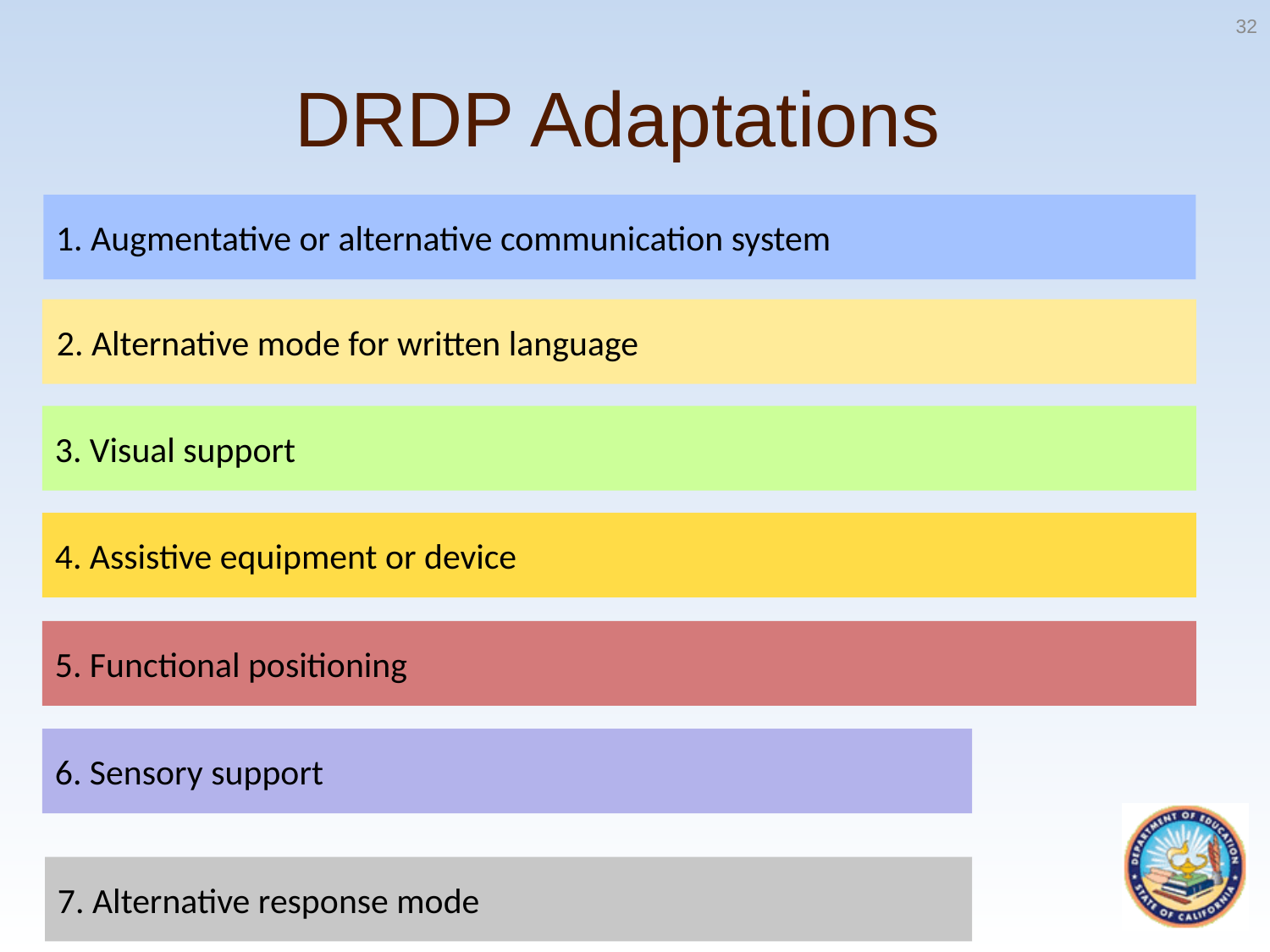

32
DRDP Adaptations
1. Augmentative or alternative communication system
2. Alternative mode for written language

3. Visual support

4. Assistive equipment or device

5. Functional positioning

6. Sensory support

7. Alternative response mode

4/3/2015
©2015 California Department of Education - All rights reserved